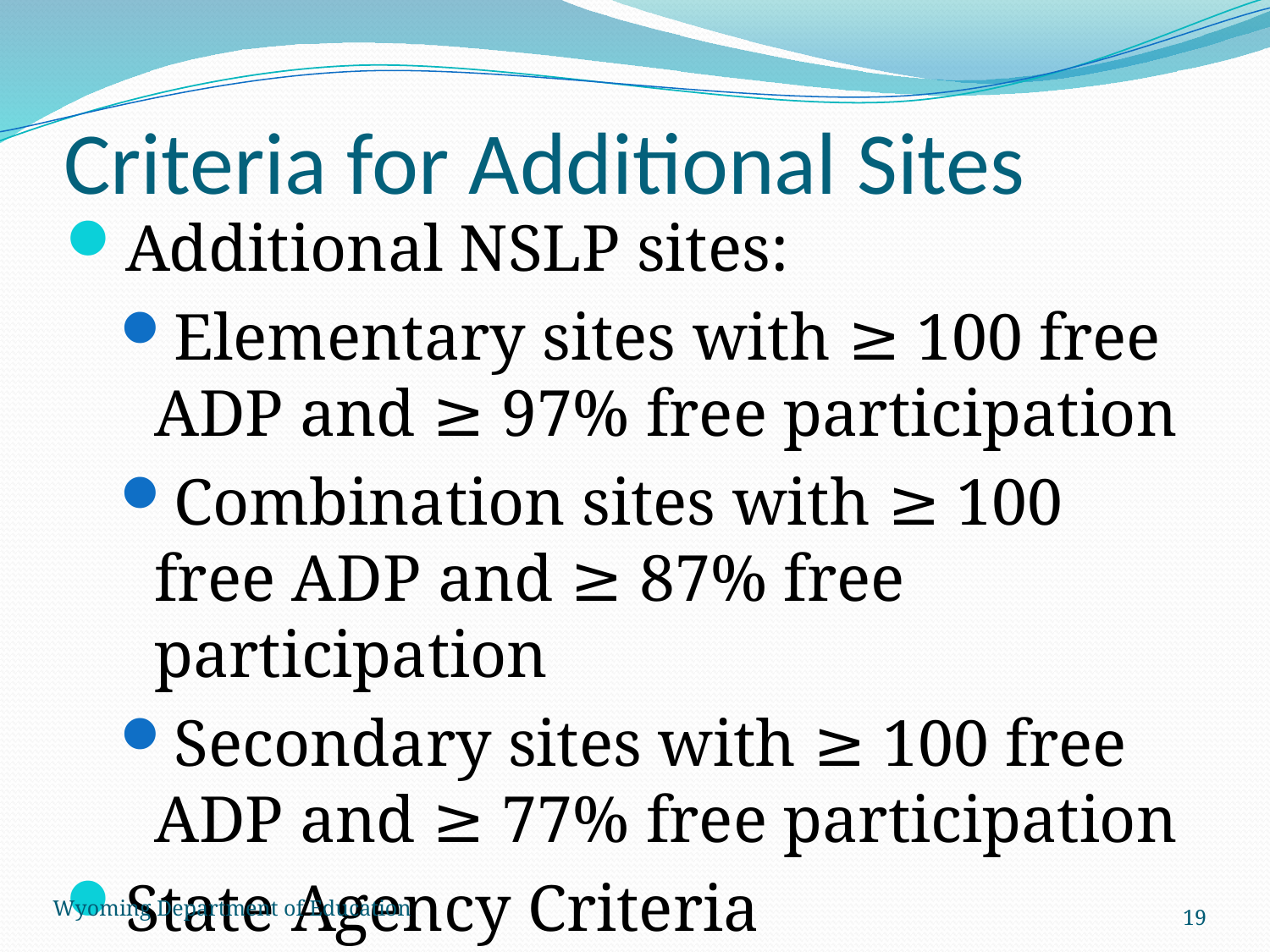

# Criteria for Additional Sites
Additional NSLP sites:
Elementary sites with ≥ 100 free ADP and ≥ 97% free participation
Combination sites with ≥ 100 free ADP and ≥ 87% free participation
Secondary sites with ≥ 100 free ADP and ≥ 77% free participation
State Agency Criteria
Wyoming Department of Education
19